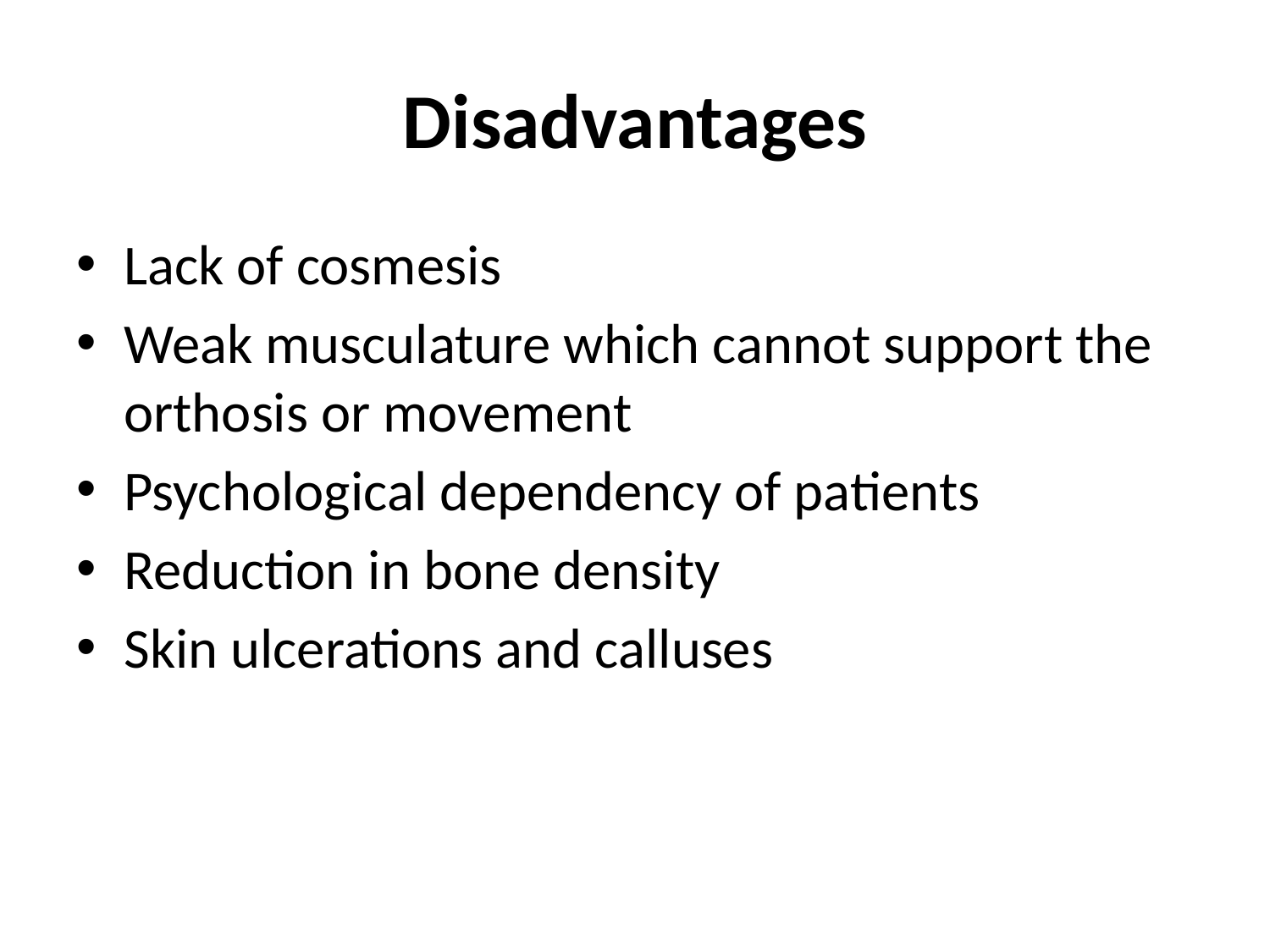

# Disadvantages
Lack of cosmesis
Weak musculature which cannot support the orthosis or movement
Psychological dependency of patients
Reduction in bone density
Skin ulcerations and calluses